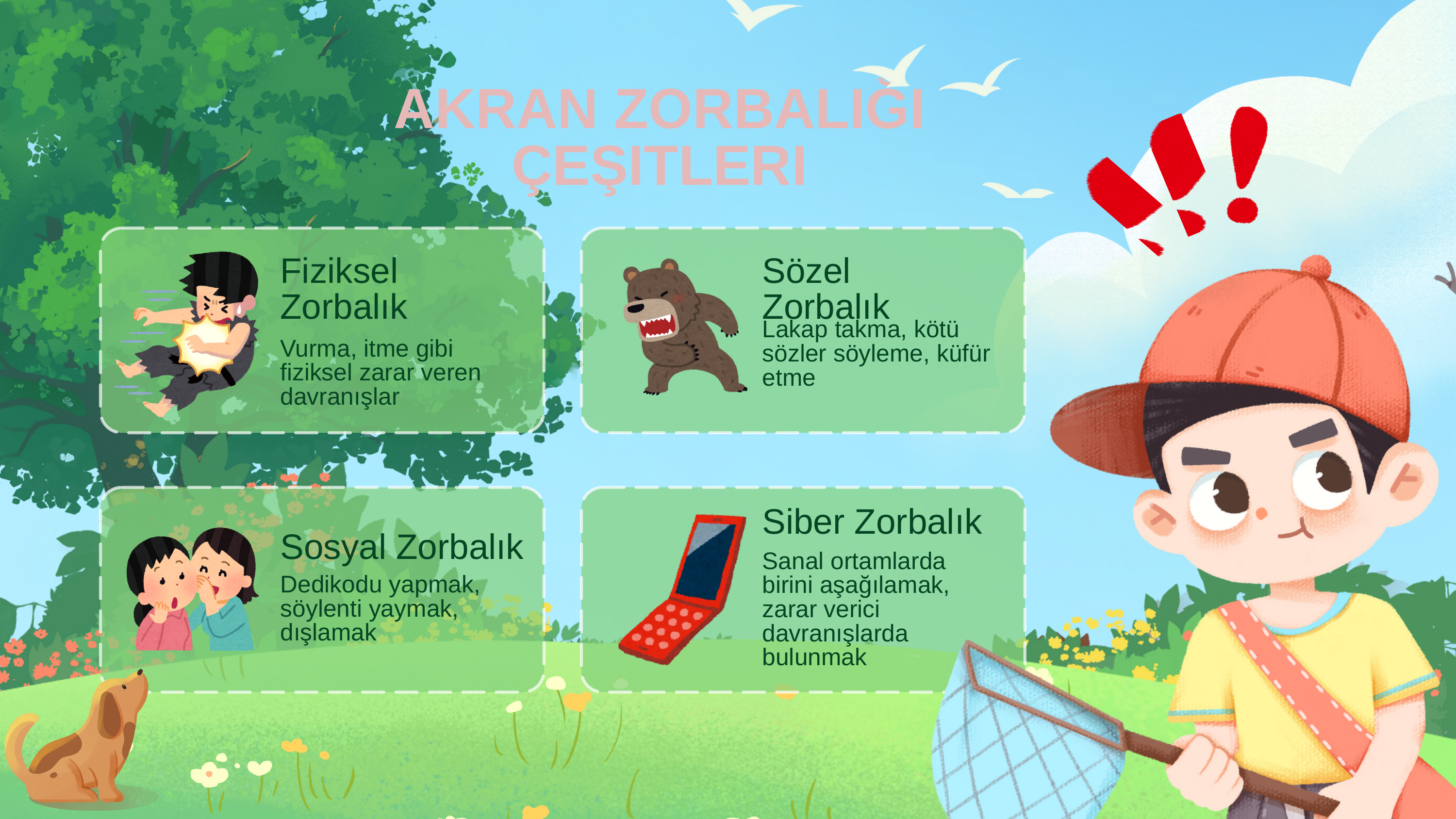

AKRAN ZORBALIĞI ÇEŞITLERI

Fiziksel Zorbalık
Sözel Zorbalık

Lakap takma, kötü sözler söyleme, küfür etme
Vurma, itme gibi fiziksel zarar veren davranışlar

Siber Zorbalık

Sosyal Zorbalık
Sanal ortamlarda birini aşağılamak, zarar verici davranışlarda bulunmak
Dedikodu yapmak, söylenti yaymak, dışlamak